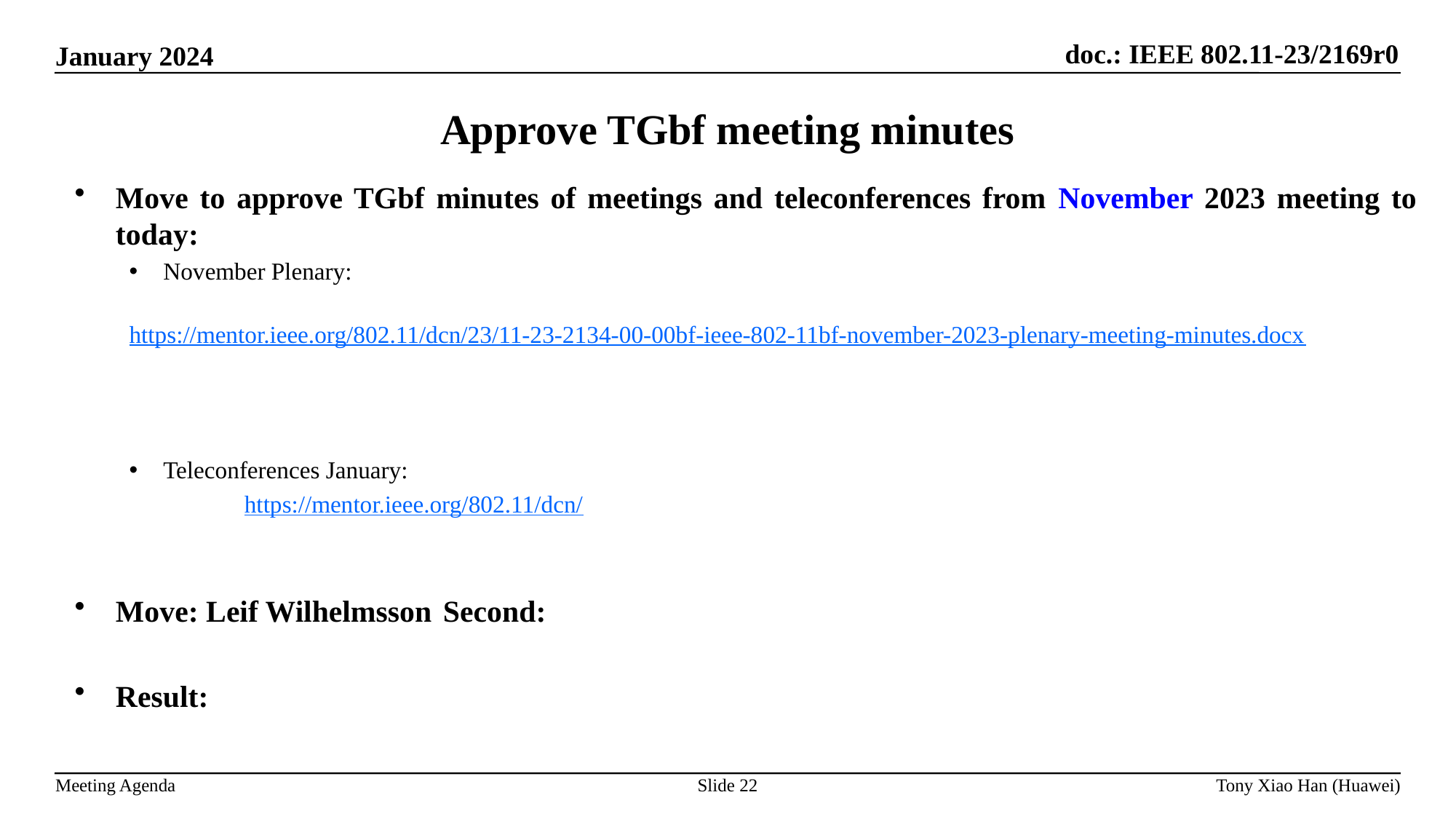

Approve TGbf meeting minutes
Move to approve TGbf minutes of meetings and teleconferences from November 2023 meeting to today:
November Plenary:
	 https://mentor.ieee.org/802.11/dcn/23/11-23-2134-00-00bf-ieee-802-11bf-november-2023-plenary-meeting-minutes.docx

Teleconferences January:
	 https://mentor.ieee.org/802.11/dcn/

Move: Leif Wilhelmsson 	Second:

Result: